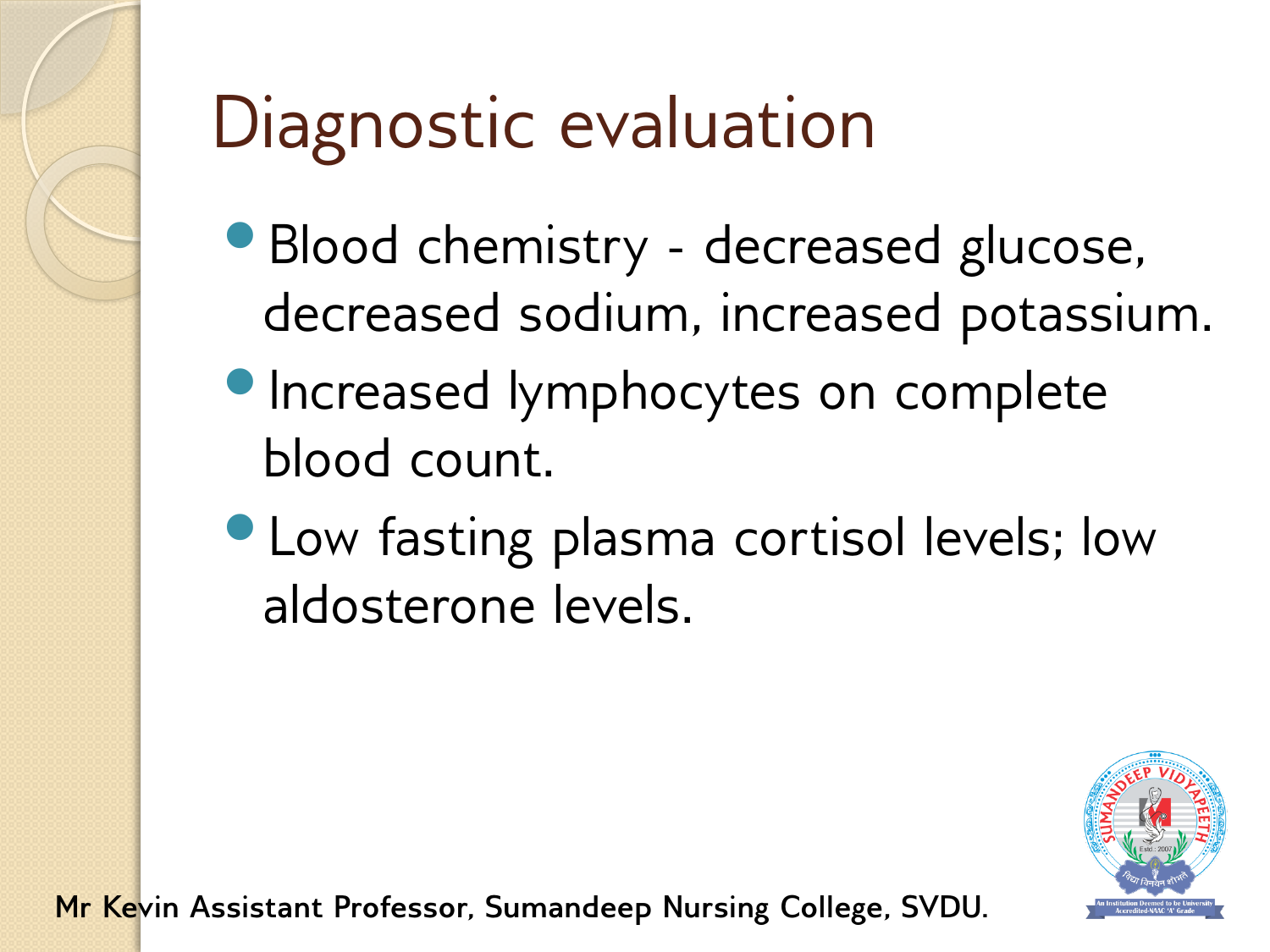

# Diagnostic evaluation
Blood chemistry - decreased glucose, decreased sodium, increased potassium.
Increased lymphocytes on complete blood count.
Low fasting plasma cortisol levels; low aldosterone levels.